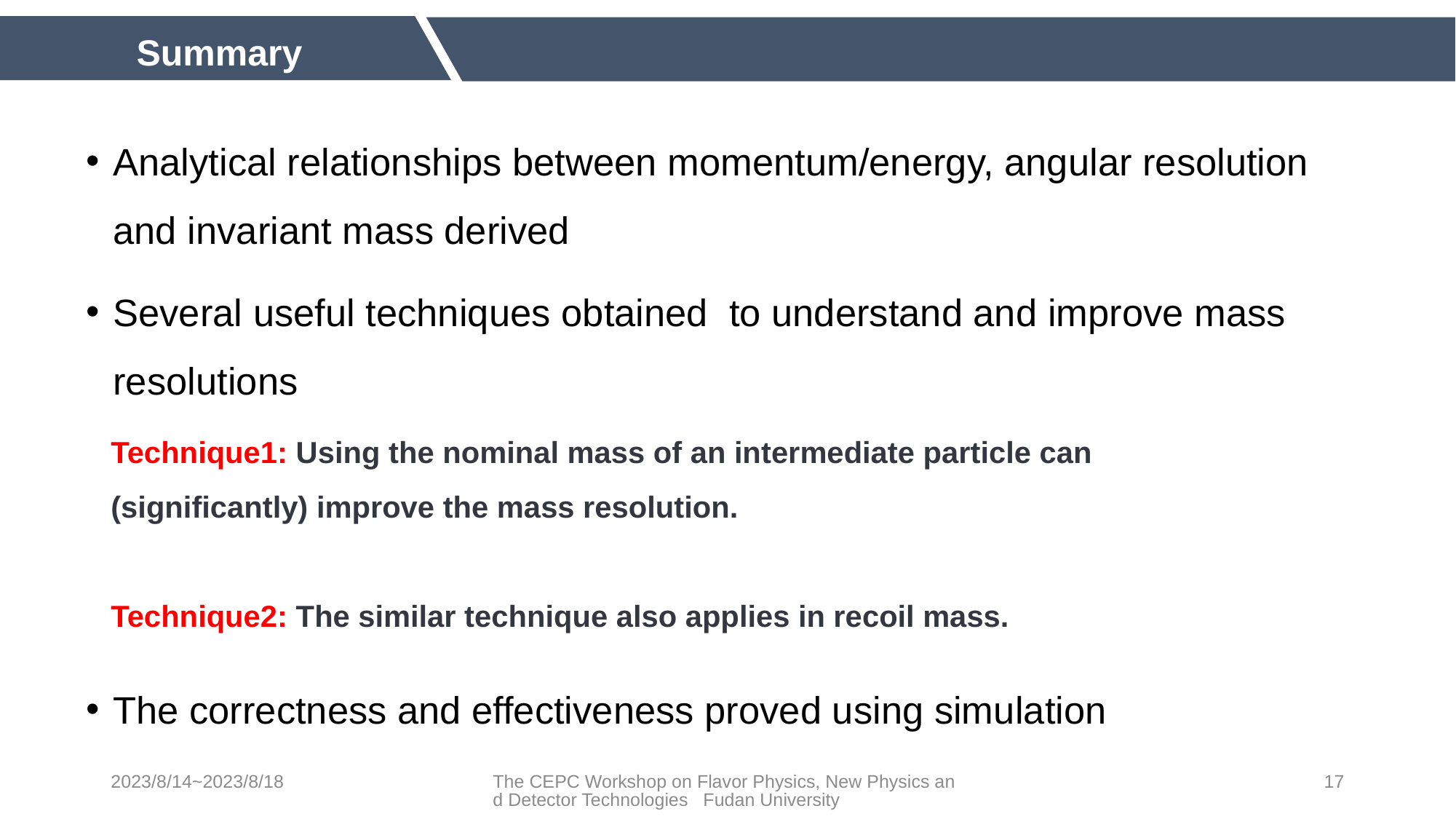

Summary
Analytical relationships between momentum/energy, angular resolution and invariant mass derived
Several useful techniques obtained  to understand and improve mass resolutions

The correctness and effectiveness proved using simulation
Technique1: Using the nominal mass of an intermediate particle can (significantly) improve the mass resolution.

Technique2: The similar technique also applies in recoil mass.

2023/8/14~2023/8/18
The CEPC Workshop on Flavor Physics, New Physics and Detector Technologies   Fudan University
17